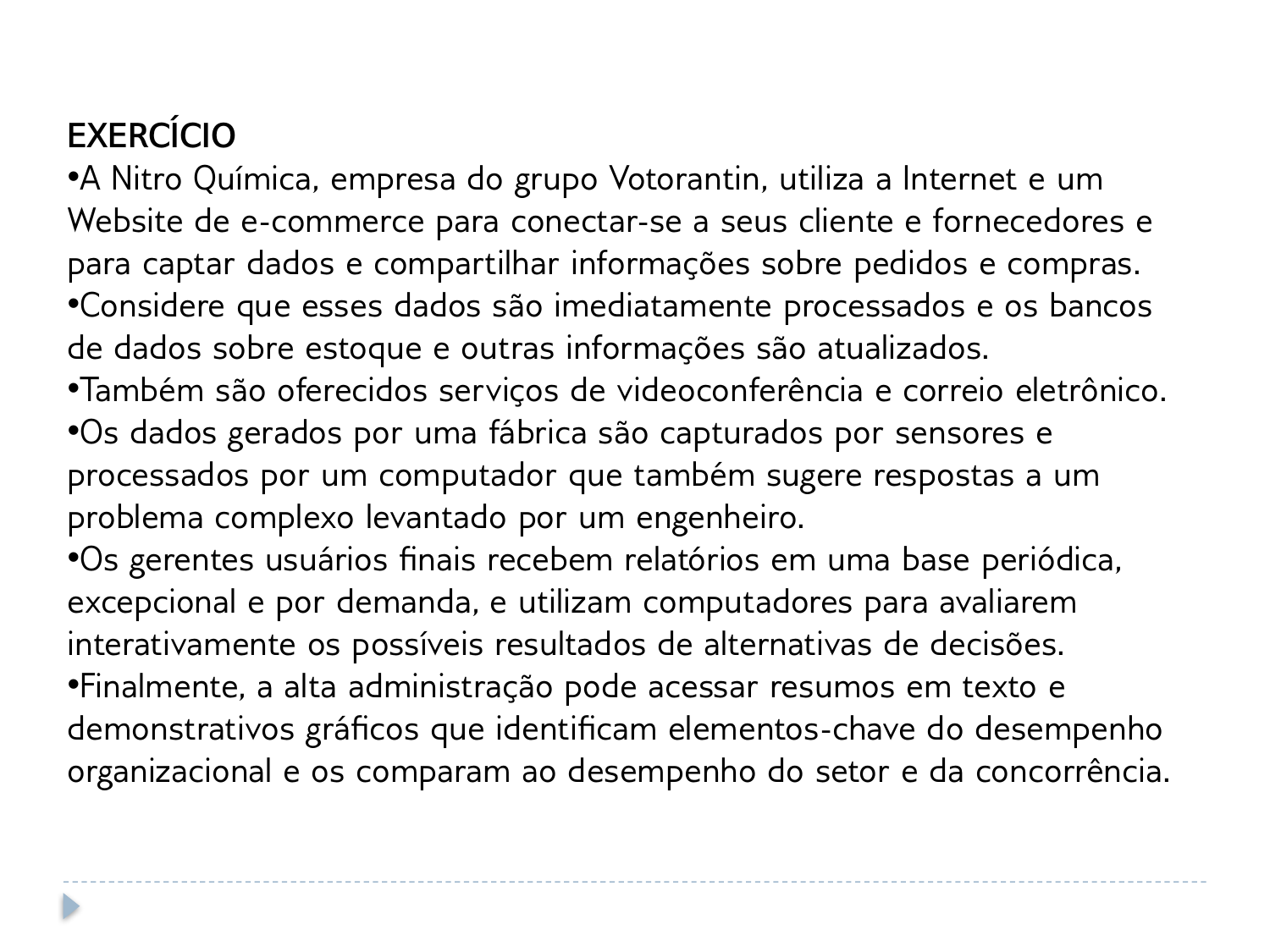

EXERCÍCIO
A Nitro Química, empresa do grupo Votorantin, utiliza a Internet e um Website de e-commerce para conectar-se a seus cliente e fornecedores e para captar dados e compartilhar informações sobre pedidos e compras.
Considere que esses dados são imediatamente processados e os bancos de dados sobre estoque e outras informações são atualizados.
Também são oferecidos serviços de videoconferência e correio eletrônico.
Os dados gerados por uma fábrica são capturados por sensores e processados por um computador que também sugere respostas a um problema complexo levantado por um engenheiro.
Os gerentes usuários finais recebem relatórios em uma base periódica, excepcional e por demanda, e utilizam computadores para avaliarem interativamente os possíveis resultados de alternativas de decisões.
Finalmente, a alta administração pode acessar resumos em texto e demonstrativos gráficos que identificam elementos-chave do desempenho organizacional e os comparam ao desempenho do setor e da concorrência.